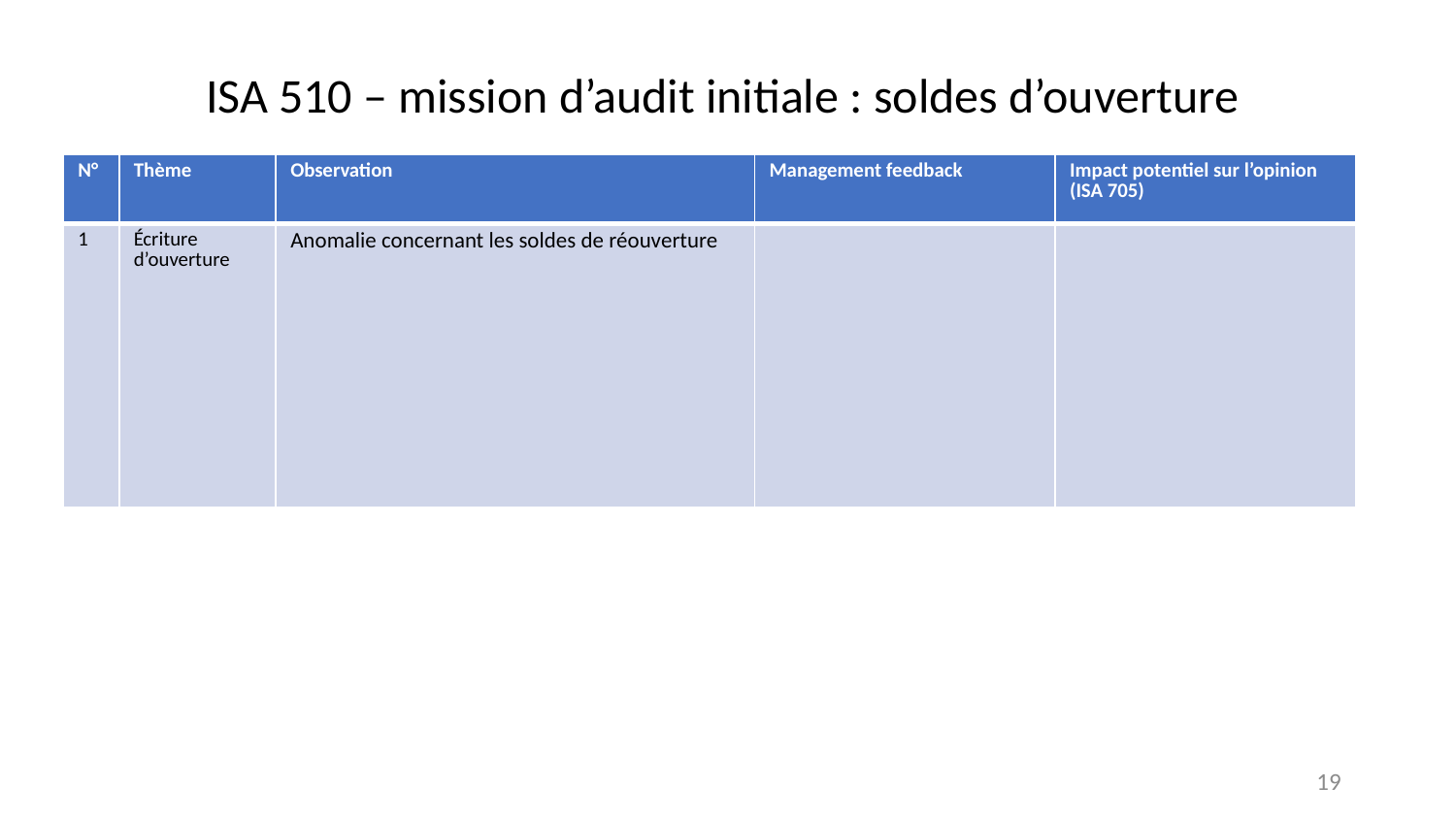

# ISA 510 – mission d’audit initiale : soldes d’ouverture
| N° | Thème | Observation | Management feedback | Impact potentiel sur l’opinion (ISA 705) |
| --- | --- | --- | --- | --- |
| 1 | Écriture d’ouverture | Anomalie concernant les soldes de réouverture |  |  |

19